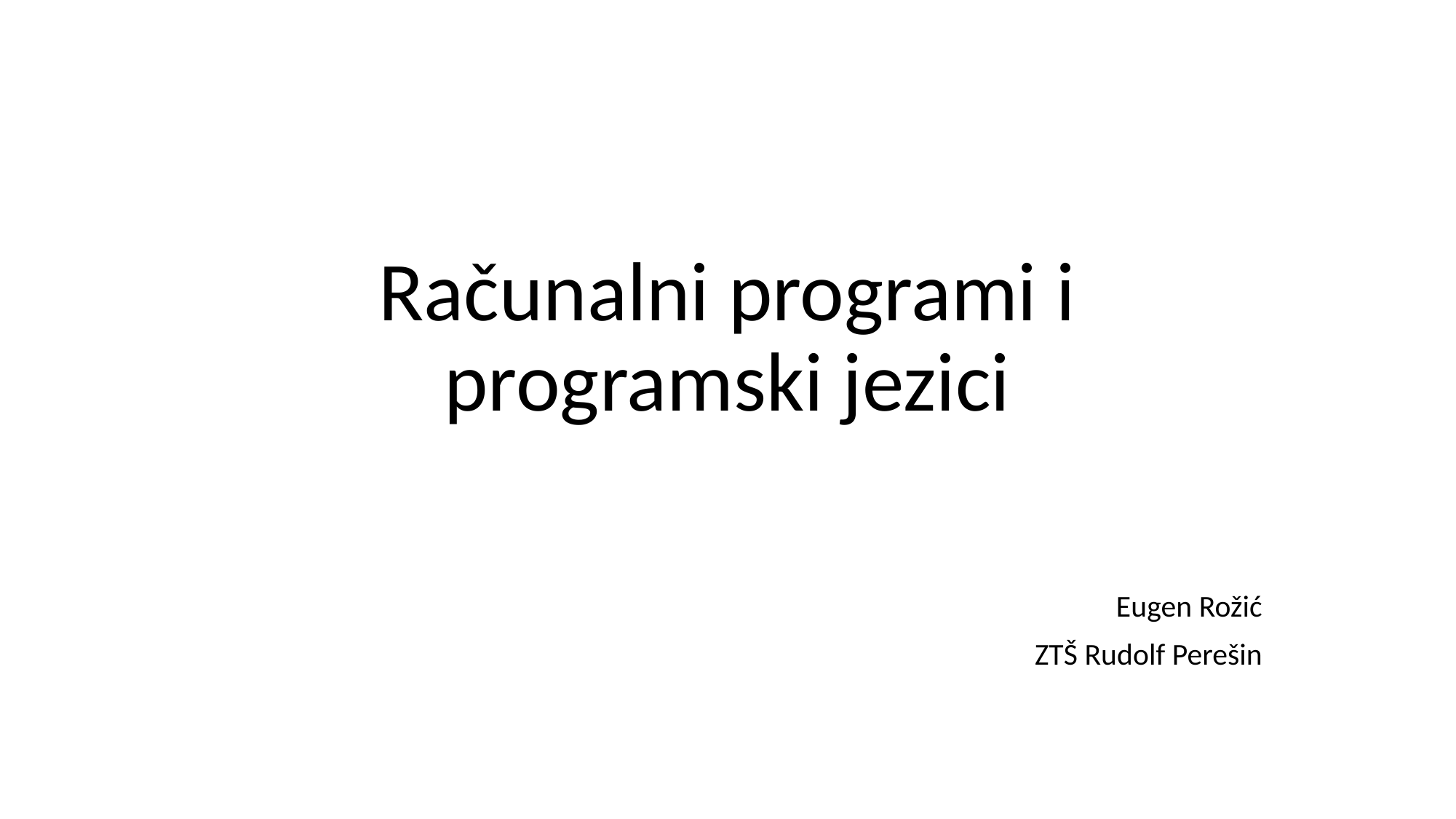

# Računalni programi i programski jezici
Eugen Rožić
ZTŠ Rudolf Perešin